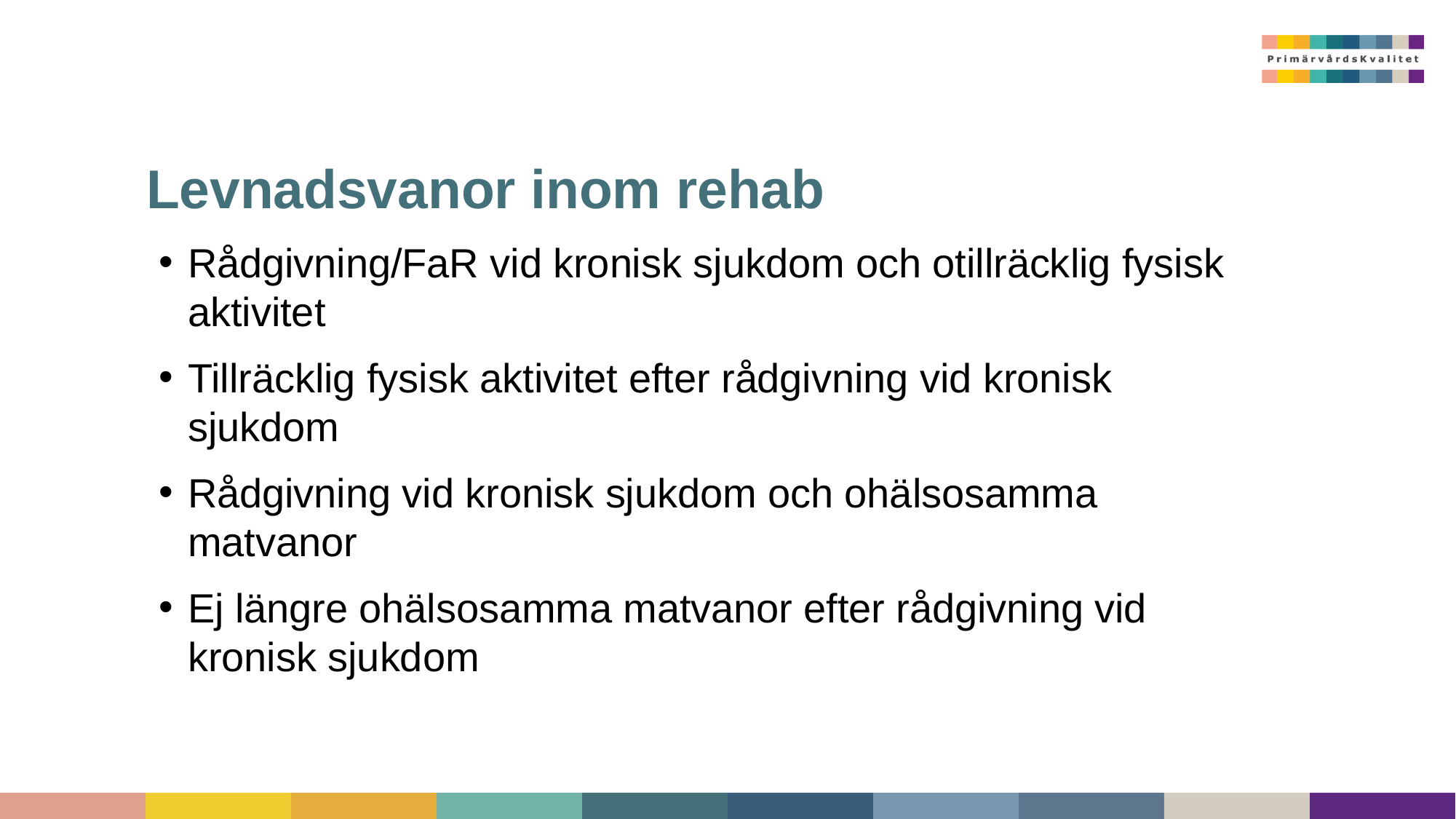

# Levnadsvanor inom rehab
Rådgivning/FaR vid kronisk sjukdom och otillräcklig fysisk aktivitet
Tillräcklig fysisk aktivitet efter rådgivning vid kronisk sjukdom
Rådgivning vid kronisk sjukdom och ohälsosamma matvanor
Ej längre ohälsosamma matvanor efter rådgivning vid kronisk sjukdom